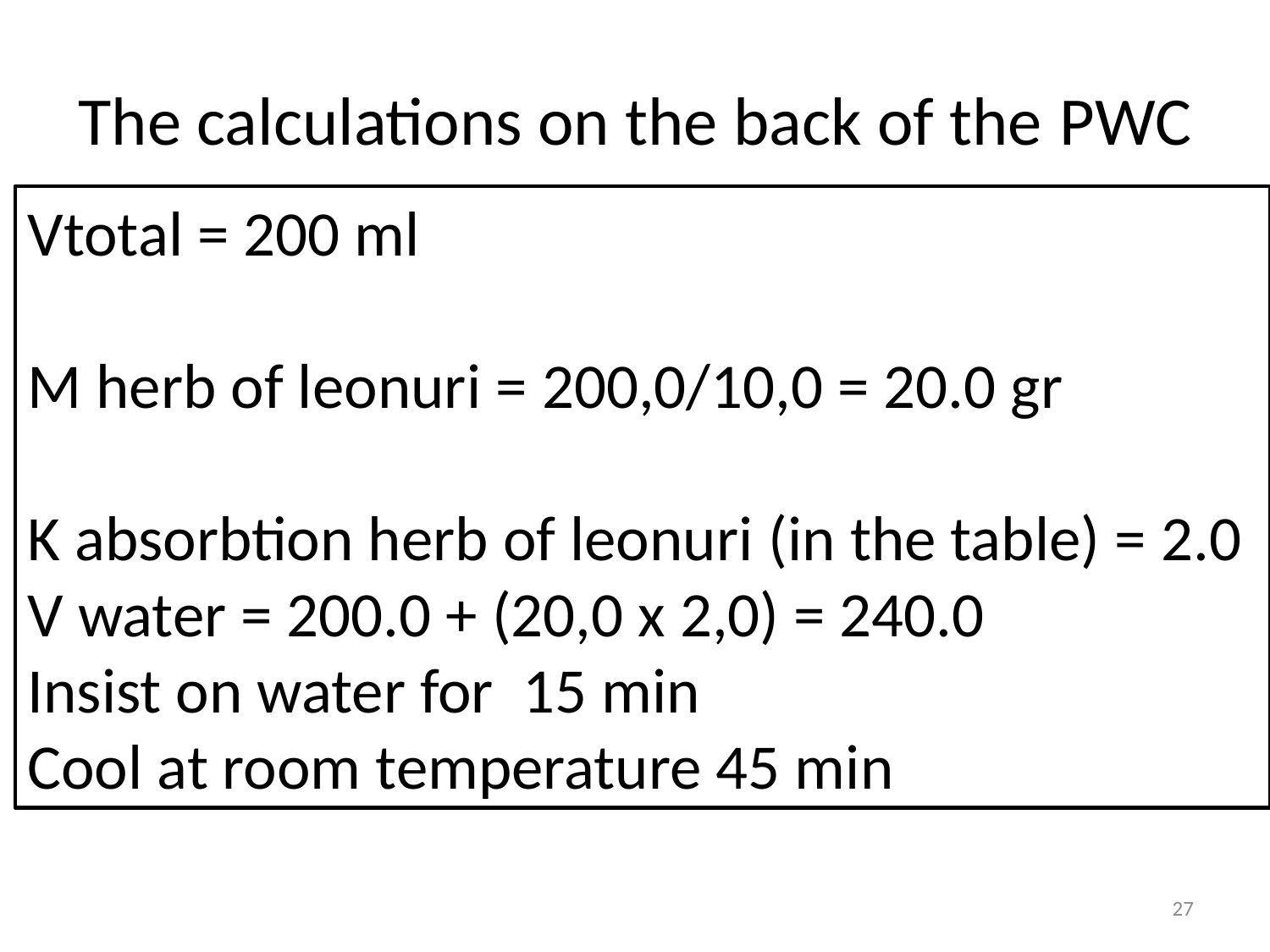

# The calculations on the back of the PWC
Vtotal = 200 ml

M herb of leonuri = 200,0/10,0 = 20.0 gr

K absorbtion herb of leonuri (in the table) = 2.0
V water = 200.0 + (20,0 x 2,0) = 240.0
Insist on water for  15 min
Cool at room temperature 45 min
27